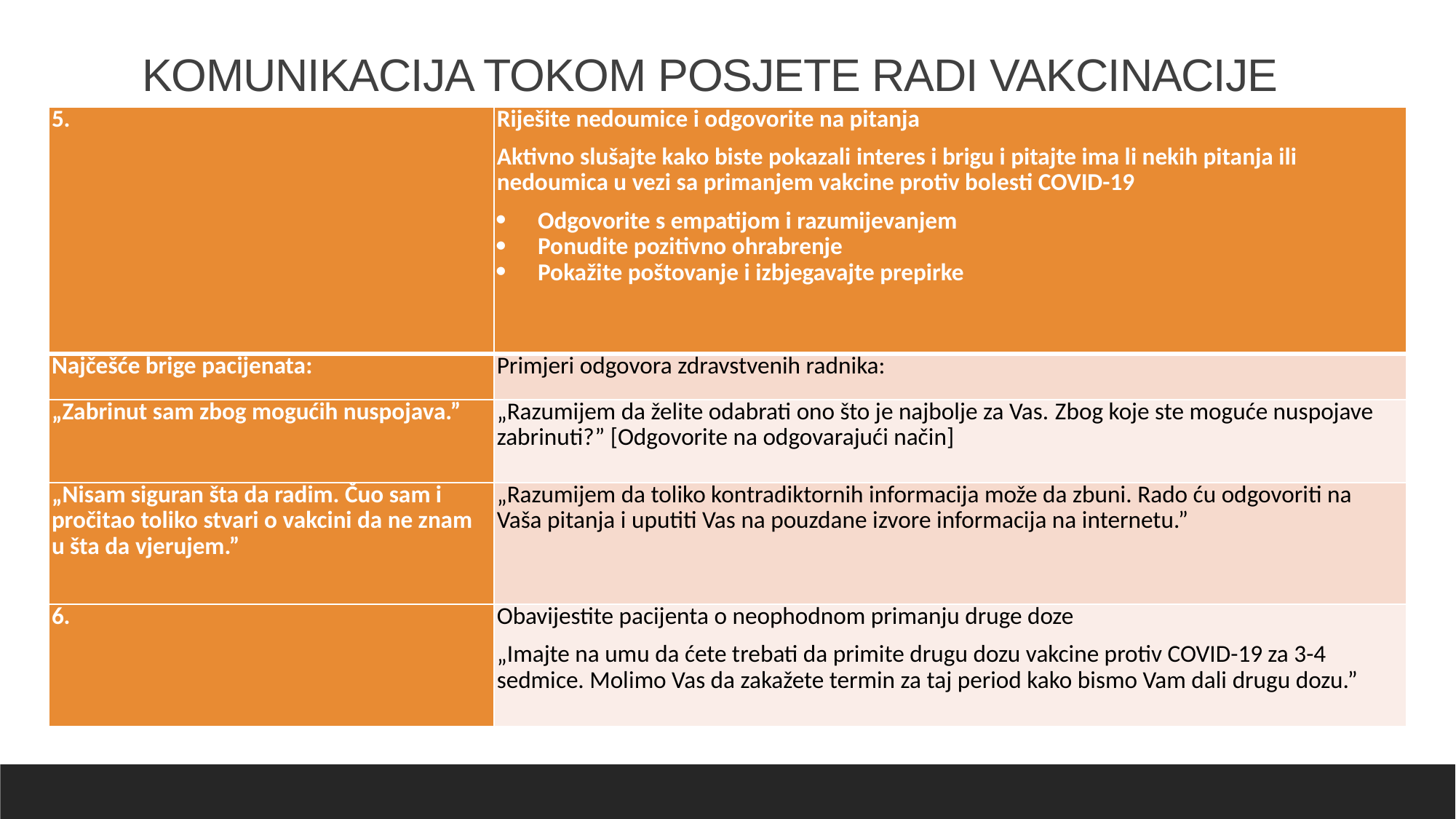

# KOMUNIKACIJA TOKOM POSJETE RADI VAKCINACIJE
| 5. | Riješite nedoumice i odgovorite na pitanja Aktivno slušajte kako biste pokazali interes i brigu i pitajte ima li nekih pitanja ili nedoumica u vezi sa primanjem vakcine protiv bolesti COVID-19 Odgovorite s empatijom i razumijevanjem Ponudite pozitivno ohrabrenje Pokažite poštovanje i izbjegavajte prepirke |
| --- | --- |
| Najčešće brige pacijenata: | Primjeri odgovora zdravstvenih radnika: |
| „Zabrinut sam zbog mogućih nuspojava.” | „Razumijem da želite odabrati ono što je najbolje za Vas. Zbog koje ste moguće nuspojave zabrinuti?” [Odgovorite na odgovarajući način] |
| „Nisam siguran šta da radim. Čuo sam i pročitao toliko stvari o vakcini da ne znam u šta da vjerujem.” | „Razumijem da toliko kontradiktornih informacija može da zbuni. Rado ću odgovoriti na Vaša pitanja i uputiti Vas na pouzdane izvore informacija na internetu.” |
| 6. | Obavijestite pacijenta o neophodnom primanju druge doze „Imajte na umu da ćete trebati da primite drugu dozu vakcine protiv COVID-19 za 3-4 sedmice. Molimo Vas da zakažete termin za taj period kako bismo Vam dali drugu dozu.” |